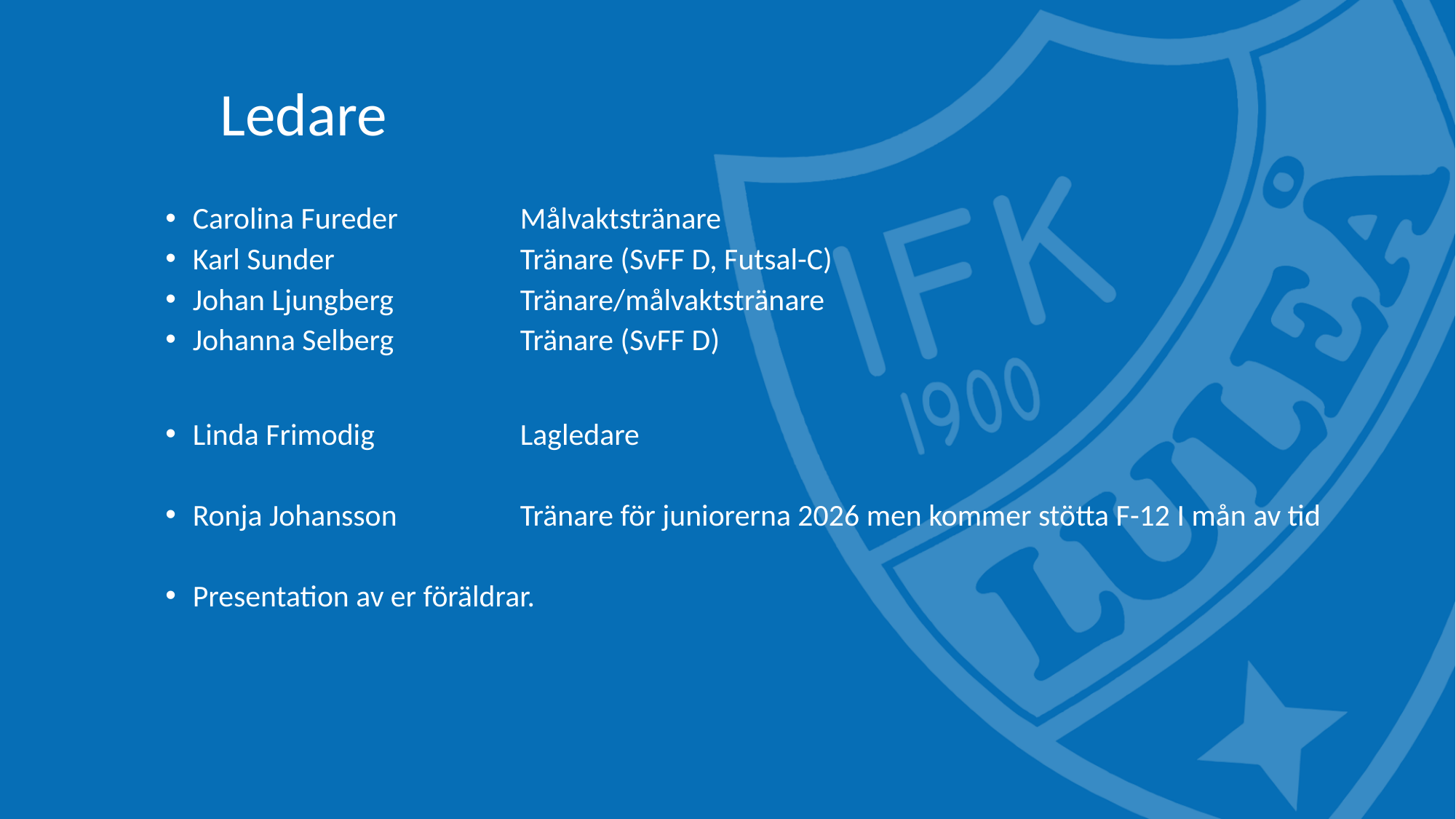

Ledare

Carolina Fureder		Målvaktstränare
Karl Sunder		Tränare (SvFF D, Futsal-C)
Johan Ljungberg  		Tränare/målvaktstränare
Johanna Selberg 		Tränare (SvFF D)

Linda Frimodig		Lagledare

Ronja Johansson		Tränare för juniorerna 2026 men kommer stötta F-12 I mån av tid

Presentation av er föräldrar.